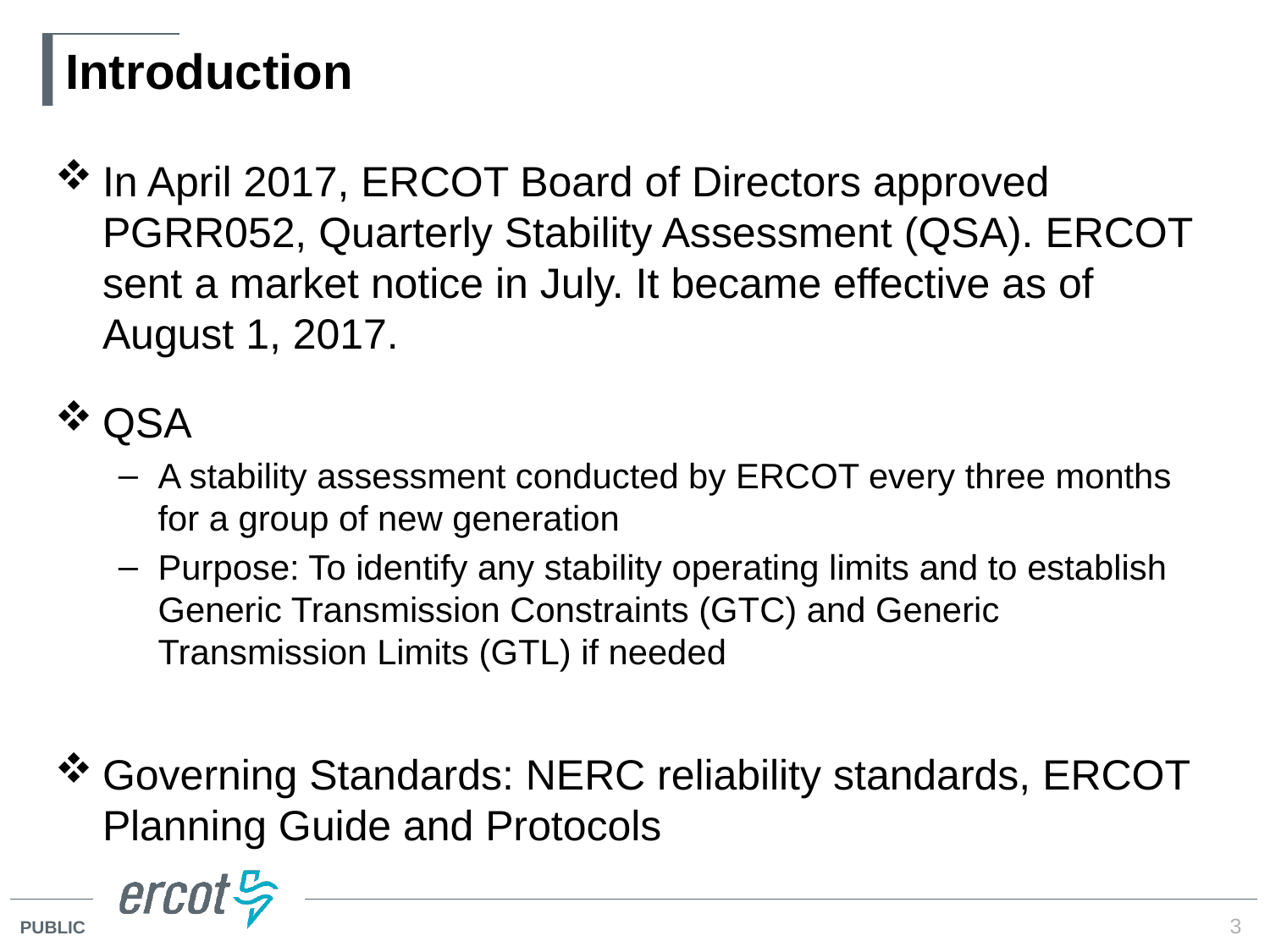

# Introduction
In April 2017, ERCOT Board of Directors approved PGRR052, Quarterly Stability Assessment (QSA). ERCOT sent a market notice in July. It became effective as of August 1, 2017.

QSA
A stability assessment conducted by ERCOT every three months for a group of new generation
Purpose: To identify any stability operating limits and to establish Generic Transmission Constraints (GTC) and Generic Transmission Limits (GTL) if needed

Governing Standards: NERC reliability standards, ERCOT Planning Guide and Protocols
3